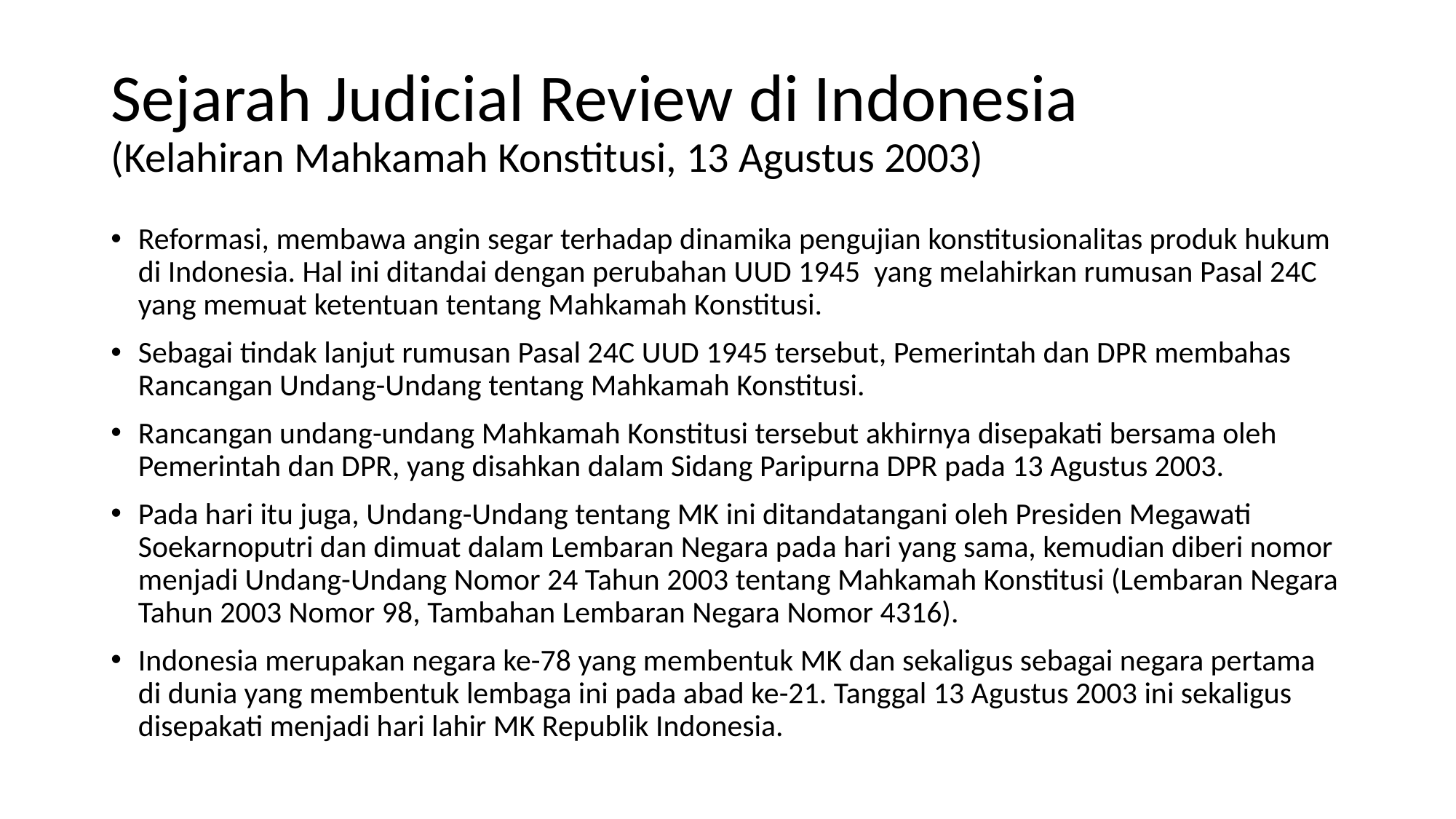

# Sejarah Judicial Review di Indonesia (Kelahiran Mahkamah Konstitusi, 13 Agustus 2003)
Reformasi, membawa angin segar terhadap dinamika pengujian konstitusionalitas produk hukum di Indonesia. Hal ini ditandai dengan perubahan UUD 1945  yang melahirkan rumusan Pasal 24C yang memuat ketentuan tentang Mahkamah Konstitusi.
Sebagai tindak lanjut rumusan Pasal 24C UUD 1945 tersebut, Pemerintah dan DPR membahas Rancangan Undang-Undang tentang Mahkamah Konstitusi.
Rancangan undang-undang Mahkamah Konstitusi tersebut akhirnya disepakati bersama oleh Pemerintah dan DPR, yang disahkan dalam Sidang Paripurna DPR pada 13 Agustus 2003.
Pada hari itu juga, Undang-Undang tentang MK ini ditandatangani oleh Presiden Megawati Soekarnoputri dan dimuat dalam Lembaran Negara pada hari yang sama, kemudian diberi nomor menjadi Undang-Undang Nomor 24 Tahun 2003 tentang Mahkamah Konstitusi (Lembaran Negara Tahun 2003 Nomor 98, Tambahan Lembaran Negara Nomor 4316).
Indonesia merupakan negara ke-78 yang membentuk MK dan sekaligus sebagai negara pertama di dunia yang membentuk lembaga ini pada abad ke-21. Tanggal 13 Agustus 2003 ini sekaligus disepakati menjadi hari lahir MK Republik Indonesia.